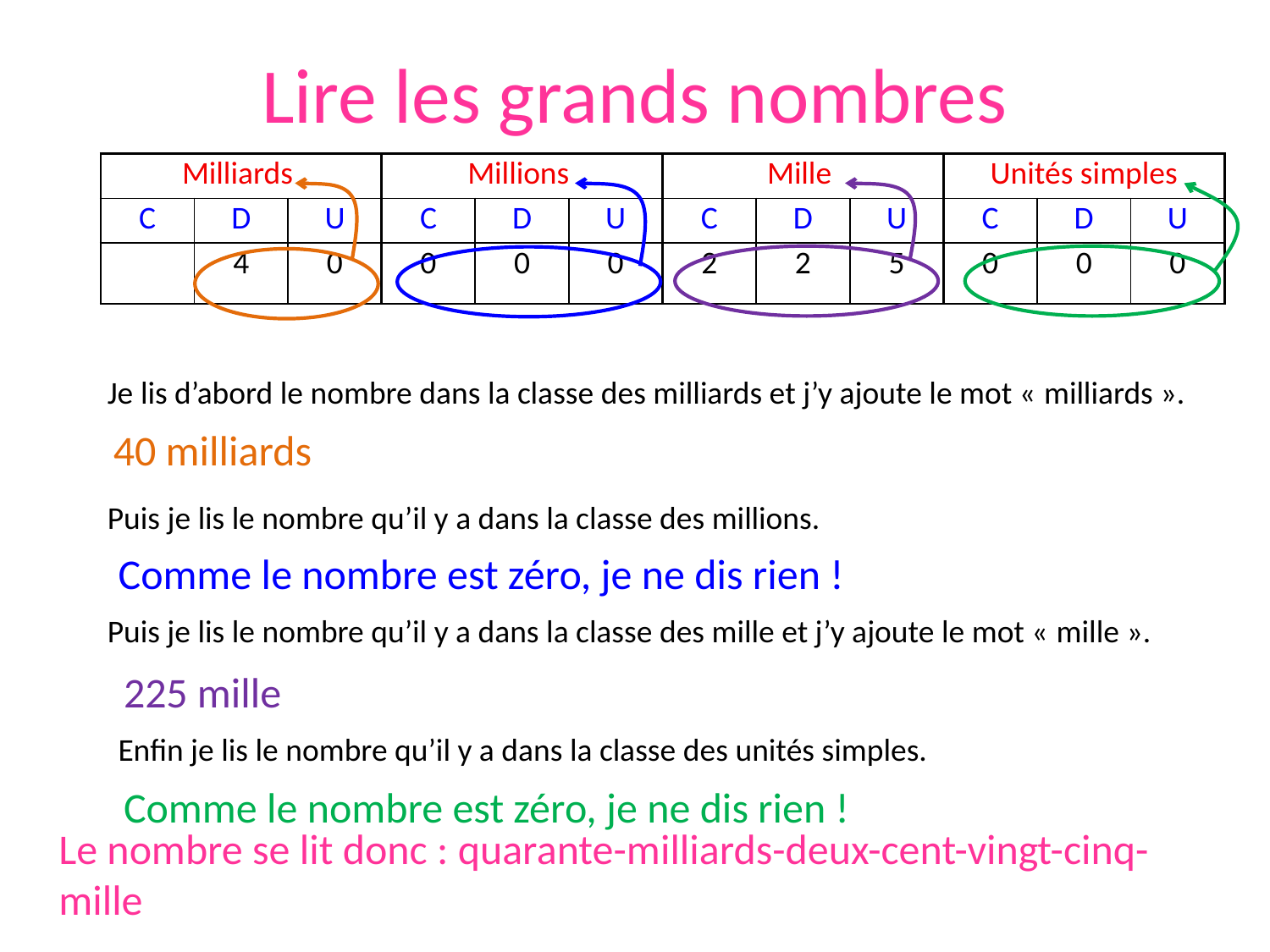

# Lire les grands nombres
| Milliards |  |  | Millions |  |  | Mille |  |  | Unités simples |  |  |
| --- | --- | --- | --- | --- | --- | --- | --- | --- | --- | --- | --- |
| C | D | U | C | D | U | C | D | U | C | D | U |
|  | 4 | 0 | 0 | 0 | 0 | 2 | 2 | 5 | 0 | 0 | 0 |

Je lis d’abord le nombre dans la classe des milliards et j’y ajoute le mot « milliards ».
40 milliards
Puis je lis le nombre qu’il y a dans la classe des millions.
Comme le nombre est zéro, je ne dis rien !
Puis je lis le nombre qu’il y a dans la classe des mille et j’y ajoute le mot « mille ».
225 mille
Enfin je lis le nombre qu’il y a dans la classe des unités simples.
Comme le nombre est zéro, je ne dis rien !
Le nombre se lit donc : quarante-milliards-deux-cent-vingt-cinq-mille